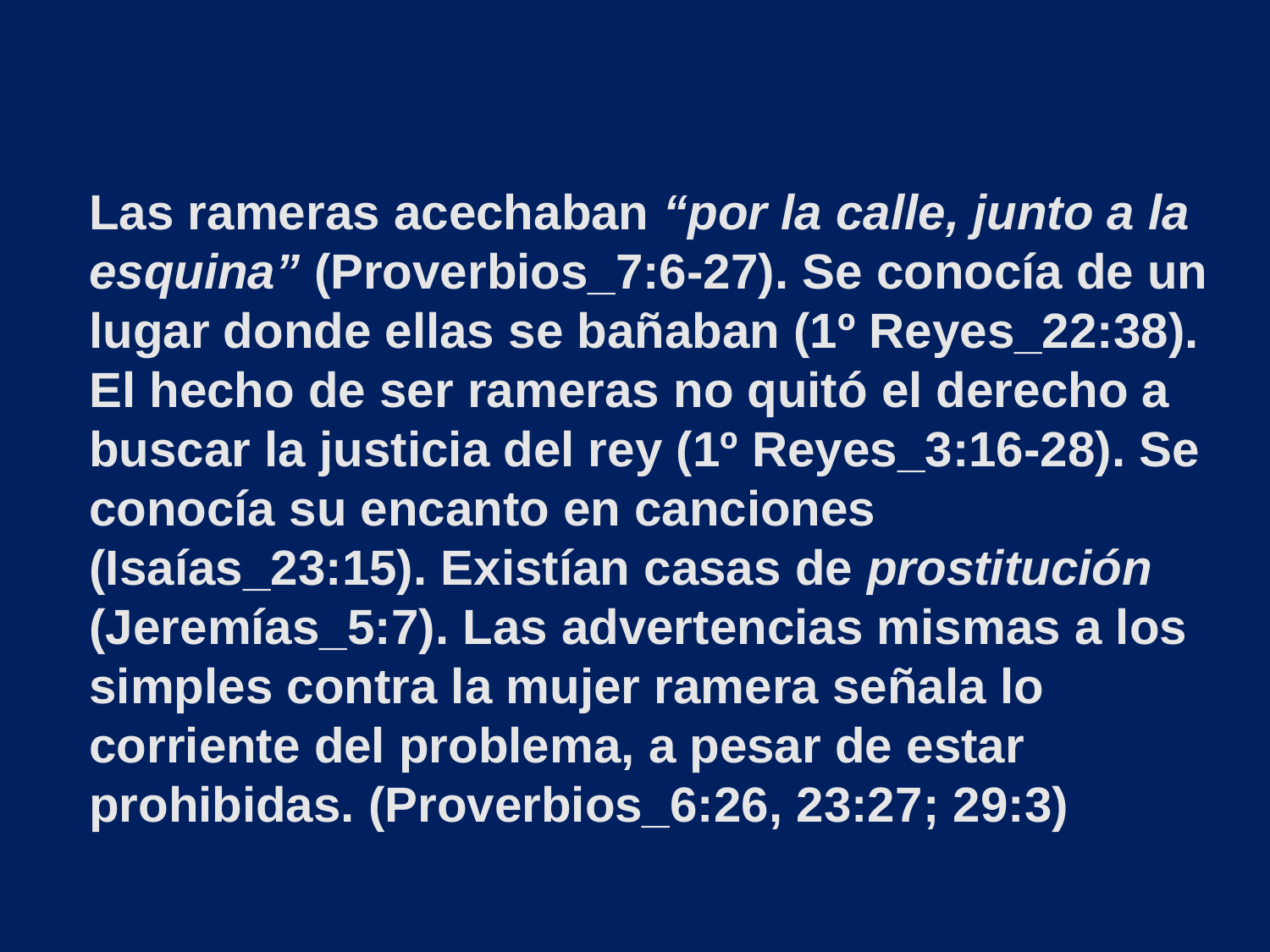

Las rameras acechaban “por la calle, junto a la esquina” (Proverbios_7:6-27). Se conocía de un lugar donde ellas se bañaban (1º Reyes_22:38). El hecho de ser rameras no quitó el derecho a buscar la justicia del rey (1º Reyes_3:16-28). Se conocía su encanto en canciones (Isaías_23:15). Existían casas de prostitución (Jeremías_5:7). Las advertencias mismas a los simples contra la mujer ramera señala lo corriente del problema, a pesar de estar prohibidas. (Proverbios_6:26, 23:27; 29:3)